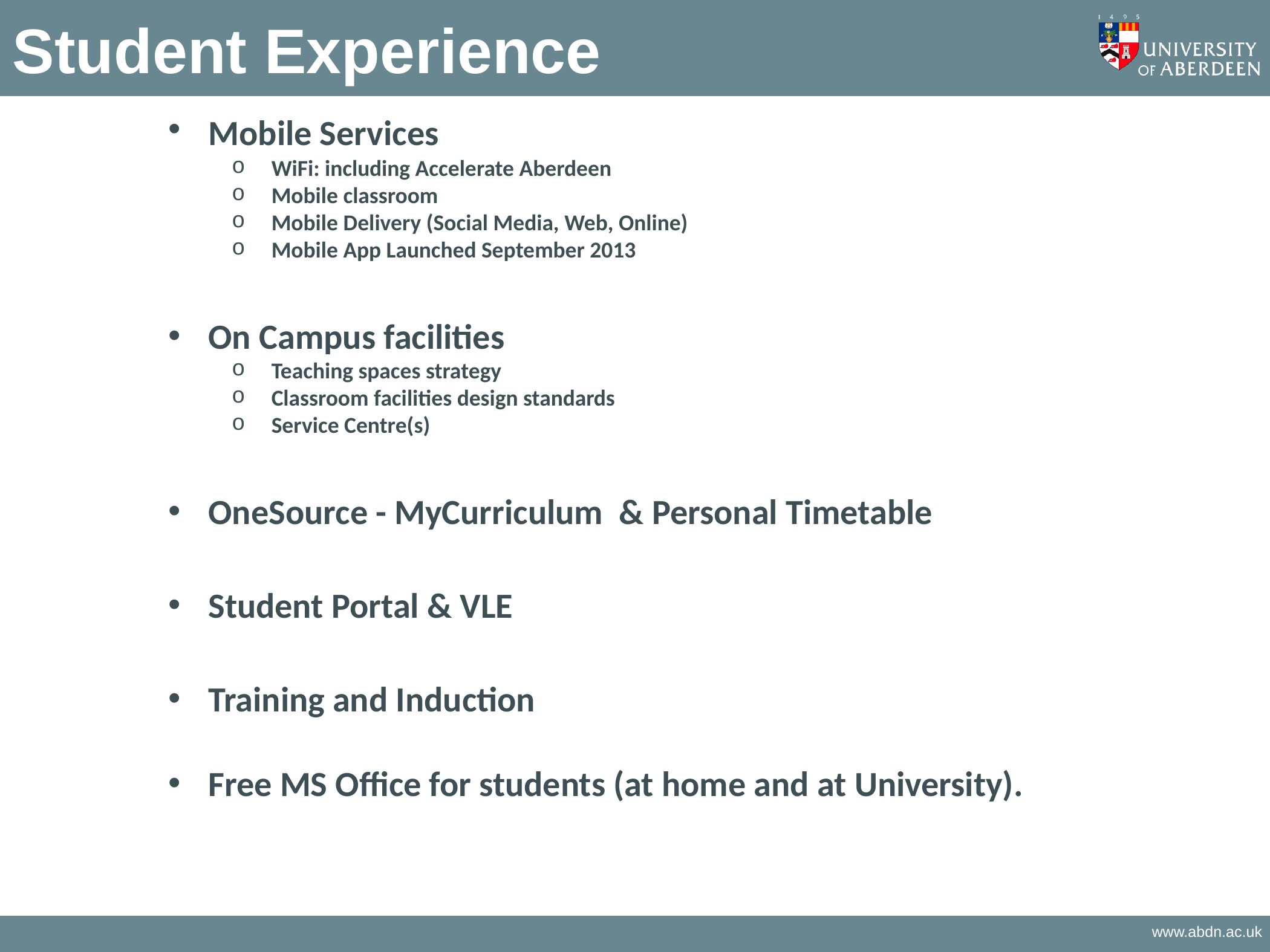

# Student Experience
Mobile Services
WiFi: including Accelerate Aberdeen
Mobile classroom
Mobile Delivery (Social Media, Web, Online)
Mobile App Launched September 2013

On Campus facilities
Teaching spaces strategy
Classroom facilities design standards
Service Centre(s)

OneSource - MyCurriculum  & Personal Timetable

Student Portal & VLE

Training and Induction

Free MS Office for students (at home and at University).